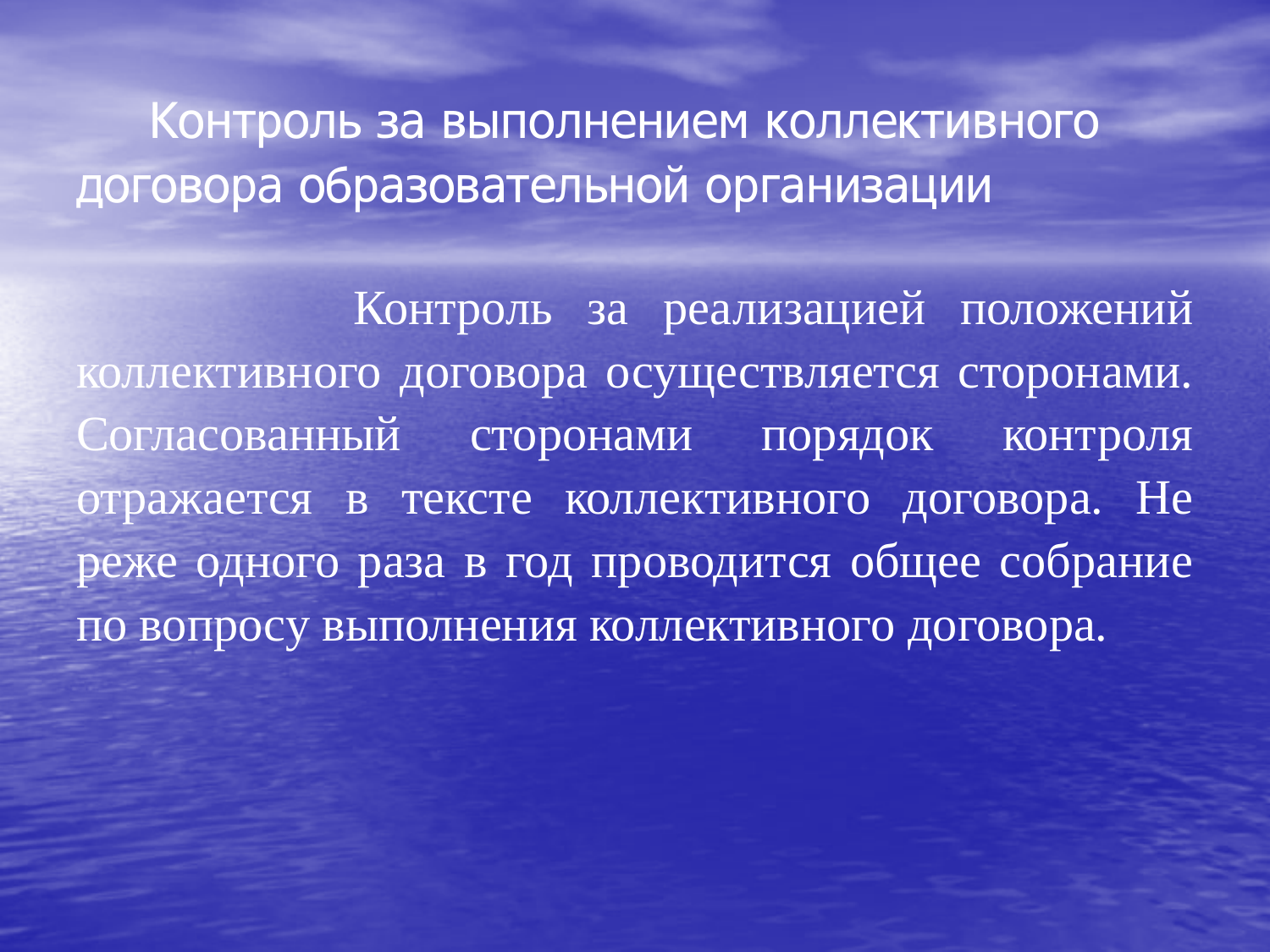

# Контроль за выполнением коллективного договора образовательной организации
        Контроль за реализацией положений коллективного договора осуществляется сторонами. Согласованный сторонами порядок контроля отражается в тексте коллективного договора. Не реже одного раза в год проводится общее собрание по вопросу выполнения коллективного договора.